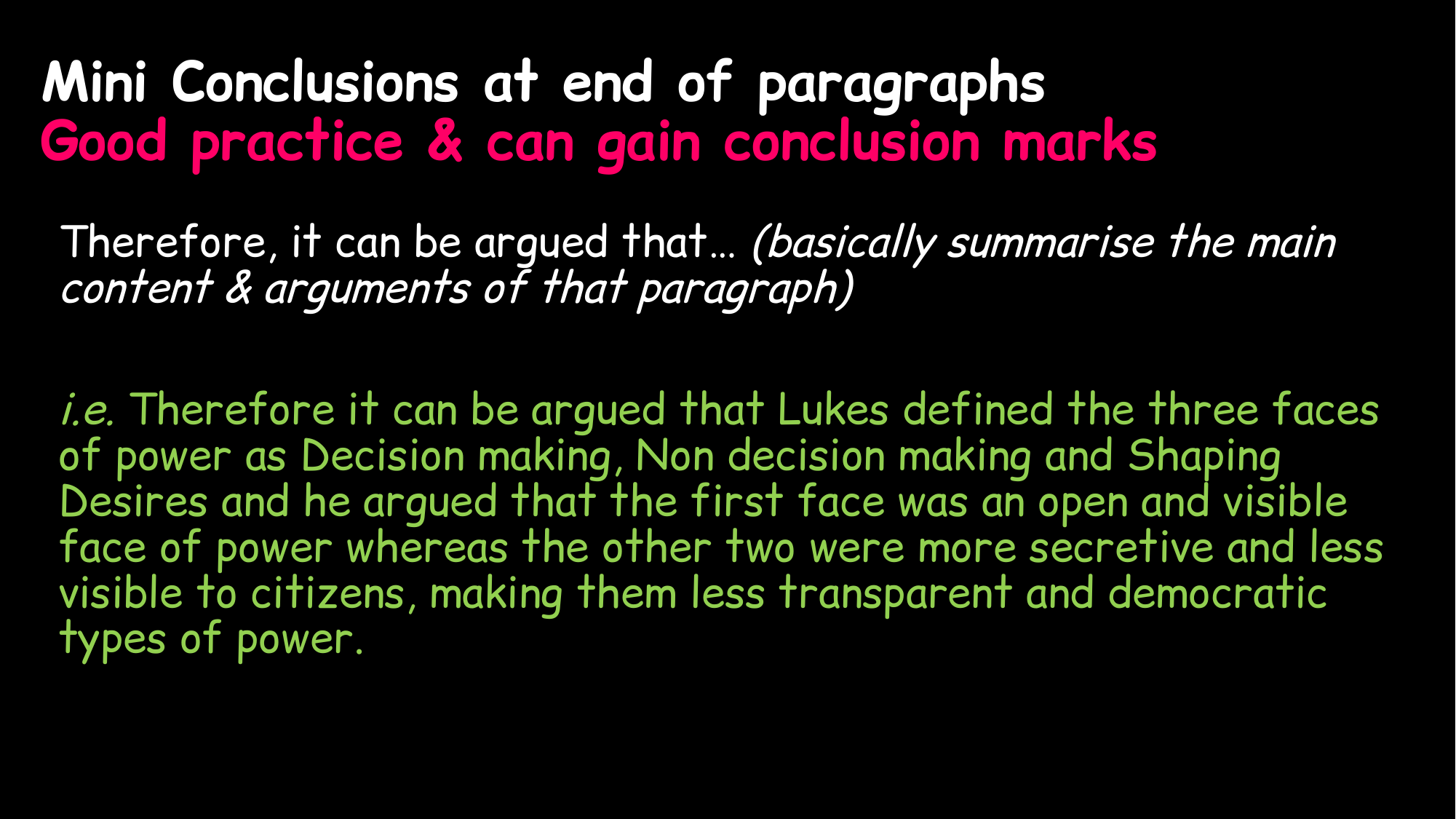

# Mini Conclusions at end of paragraphs Good practice & can gain conclusion marks
Therefore, it can be argued that… (basically summarise the main content & arguments of that paragraph)

i.e. Therefore it can be argued that Lukes defined the three faces of power as Decision making, Non decision making and Shaping Desires and he argued that the first face was an open and visible face of power whereas the other two were more secretive and less visible to citizens, making them less transparent and democratic types of power.